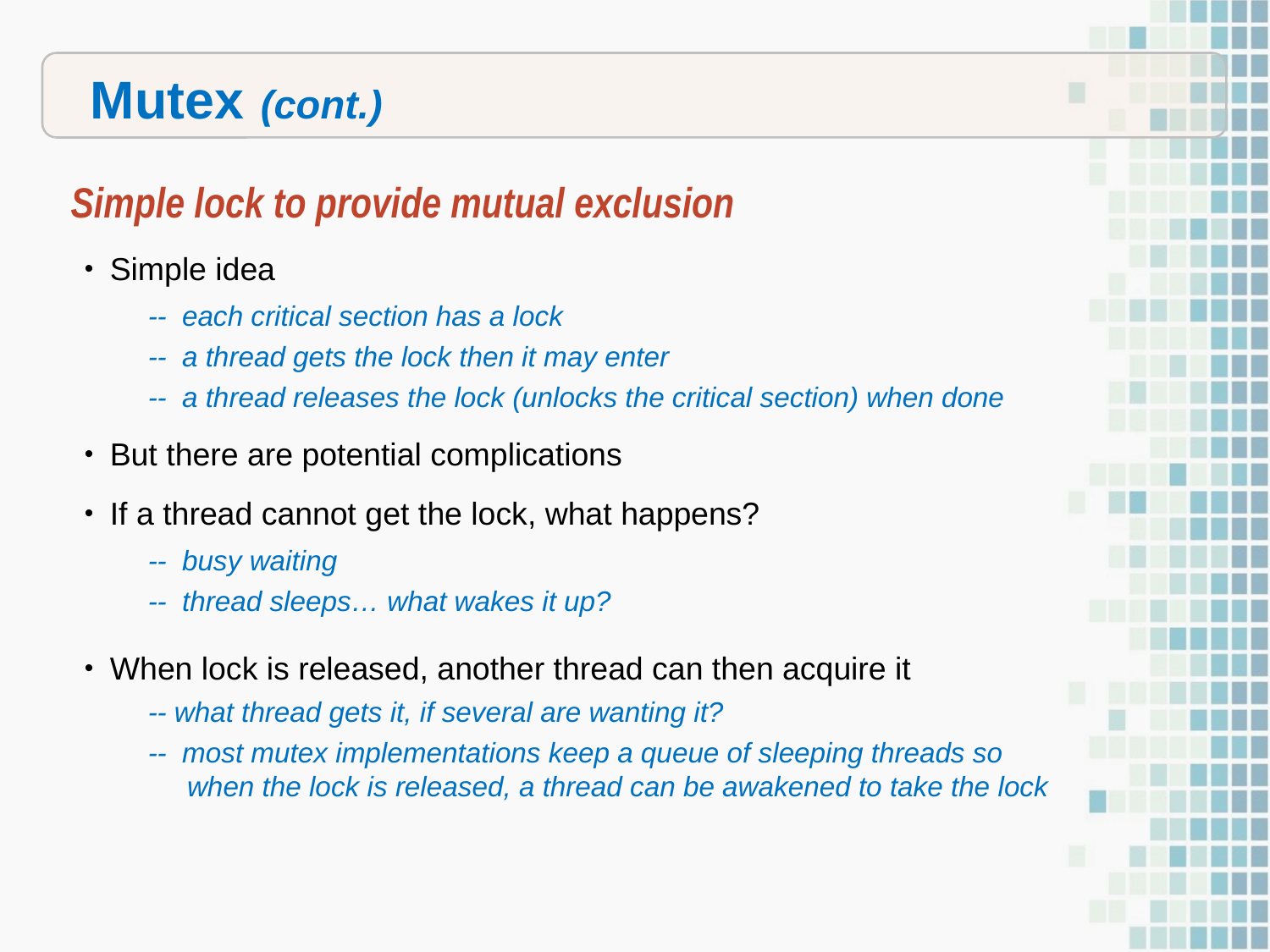

Mutex (cont.)
Simple lock to provide mutual exclusion
Simple idea
--  each critical section has a lock
--  a thread gets the lock then it may enter
--  a thread releases the lock (unlocks the critical section) when done
But there are potential complications
If a thread cannot get the lock, what happens?
--  busy waiting
--  thread sleeps… what wakes it up?
When lock is released, another thread can then acquire it
-- what thread gets it, if several are wanting it?
--  most mutex implementations keep a queue of sleeping threads so
     when the lock is released, a thread can be awakened to take the lock